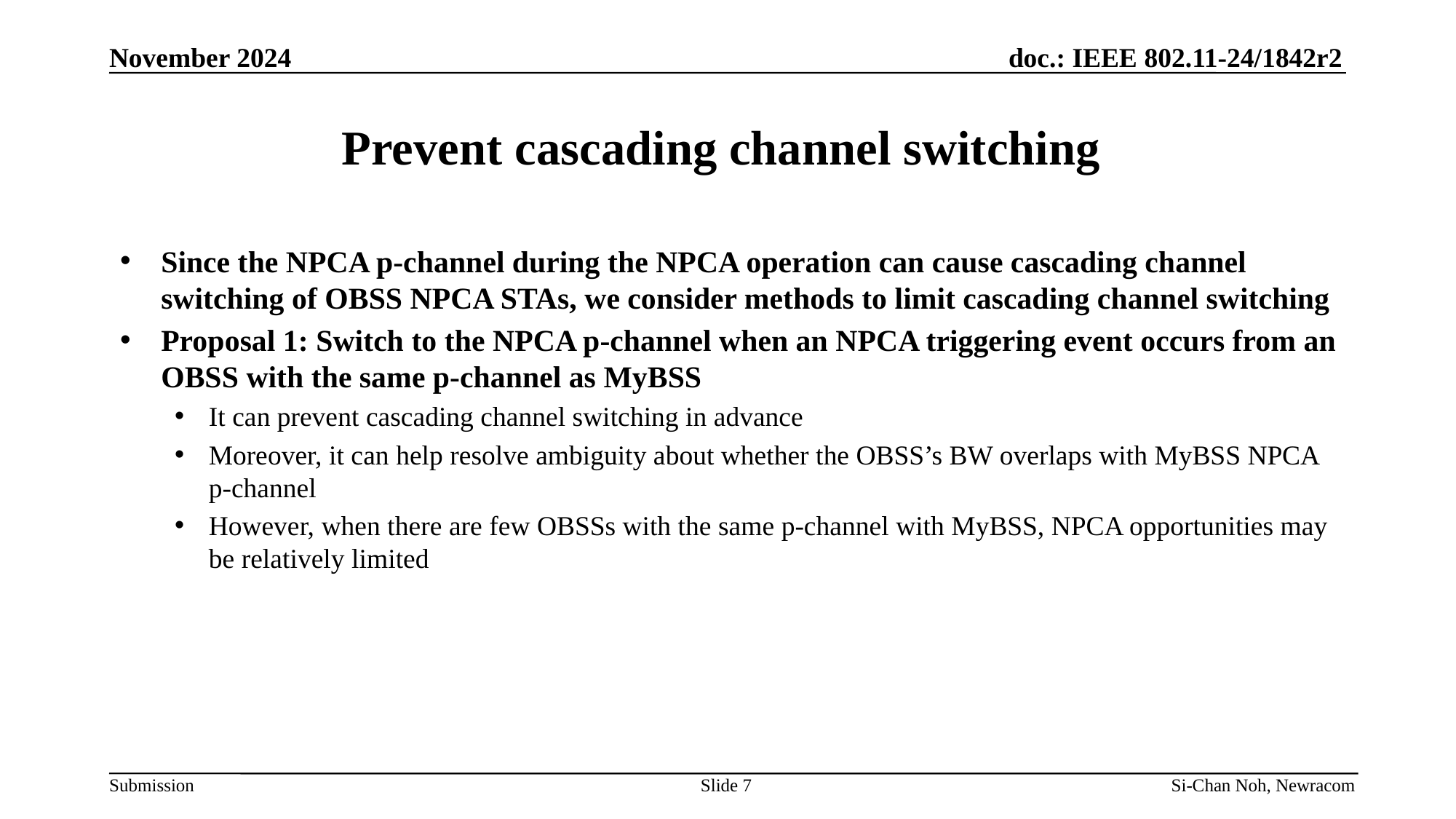

November 2024
# Prevent cascading channel switching
Since the NPCA p-channel during the NPCA operation can cause cascading channel switching of OBSS NPCA STAs, we consider methods to limit cascading channel switching
Proposal 1: Switch to the NPCA p-channel when an NPCA triggering event occurs from an OBSS with the same p-channel as MyBSS
It can prevent cascading channel switching in advance
Moreover, it can help resolve ambiguity about whether the OBSS’s BW overlaps with MyBSS NPCA p-channel
However, when there are few OBSSs with the same p-channel with MyBSS, NPCA opportunities may be relatively limited
Slide 7
Si-Chan Noh, Newracom